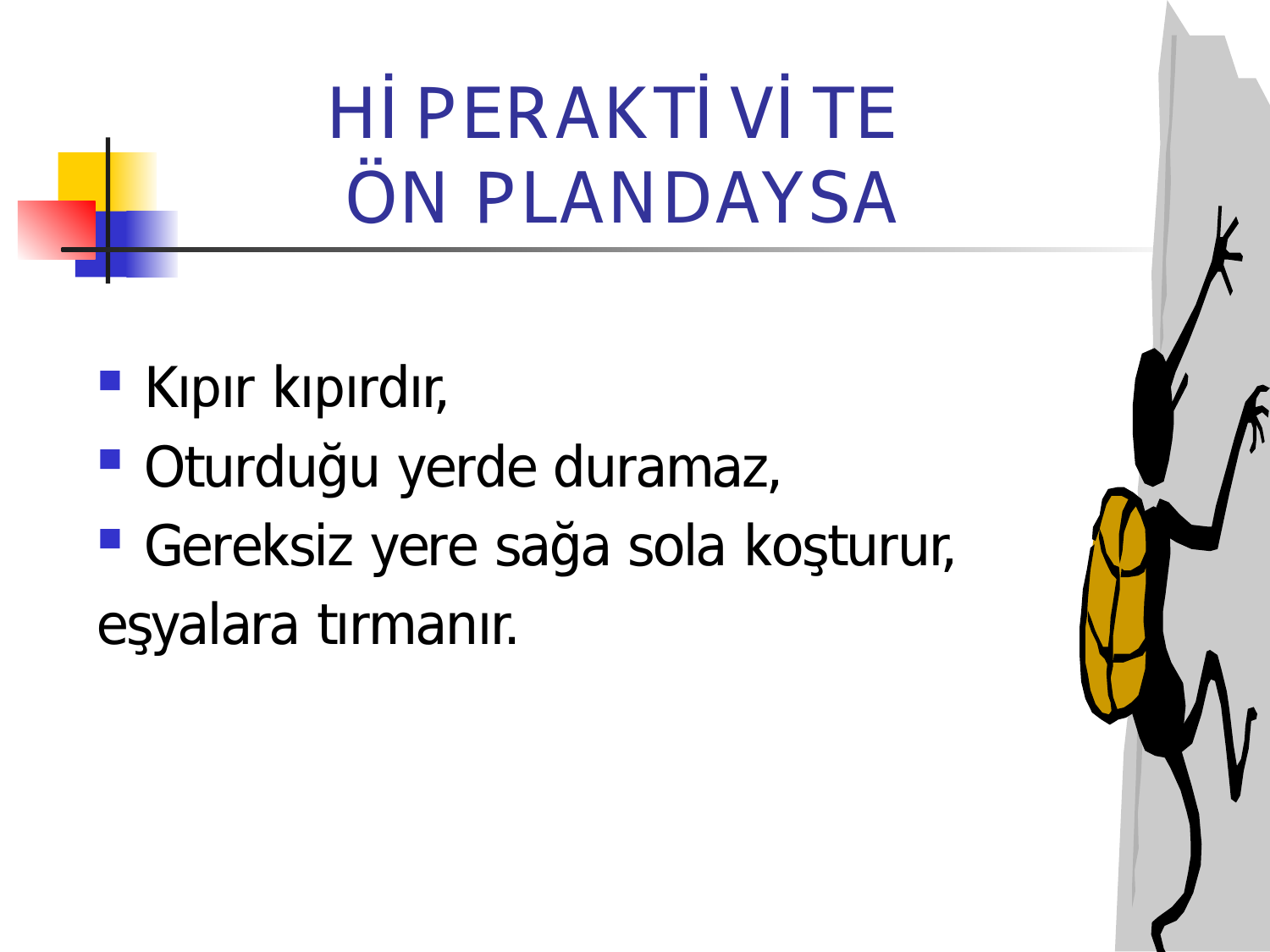

# HİPERAKTİVİTE ÖN PLANDAYSA

Kıpır kıpırdır,
Oturduğu yerde duramaz,
Gereksiz yere sağa sola koşturur,
eşyalara tırmanır.
50